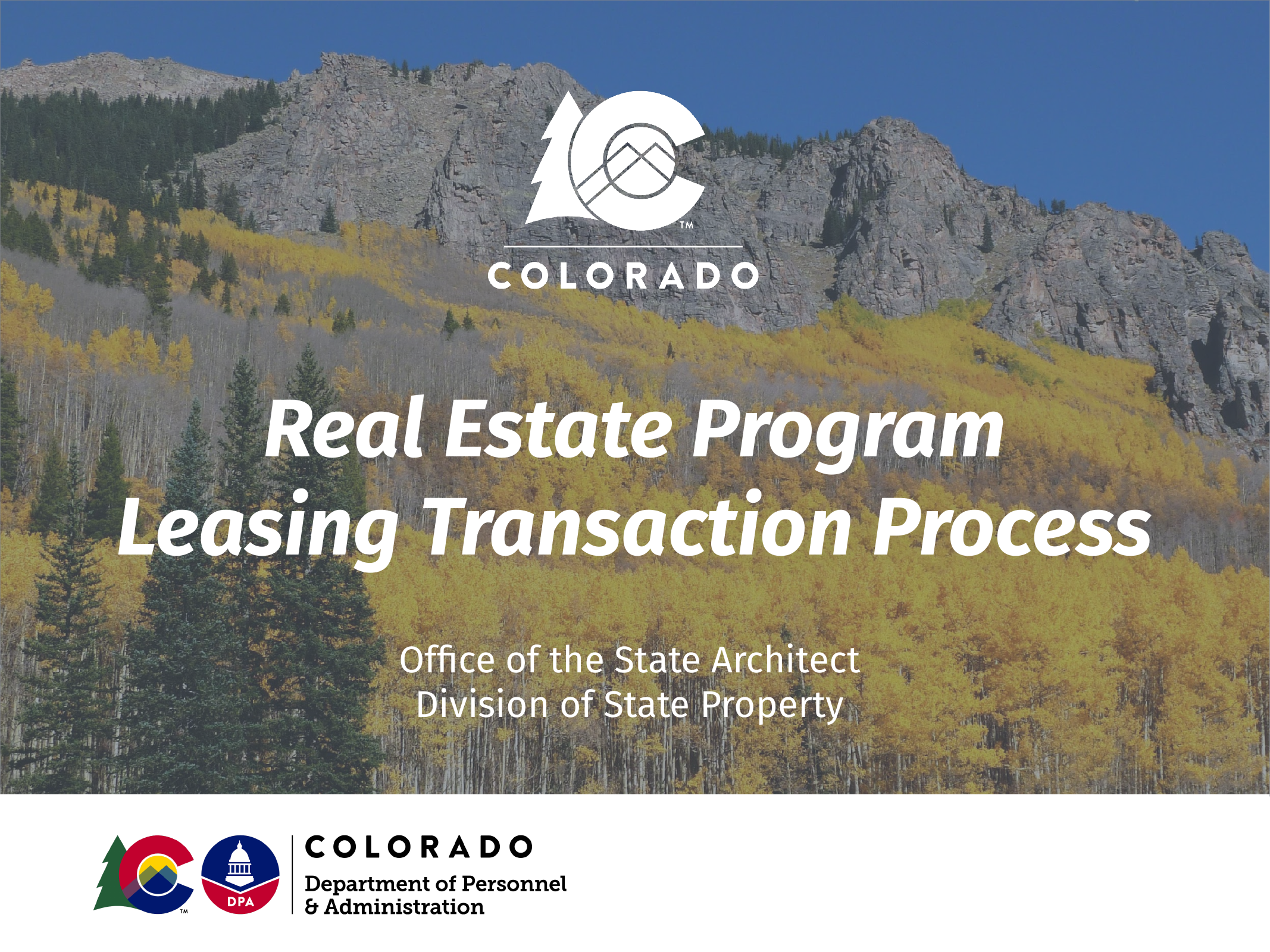

# Real Estate Program
Leasing Transaction Process
Office of the State Architect
Division of State Property